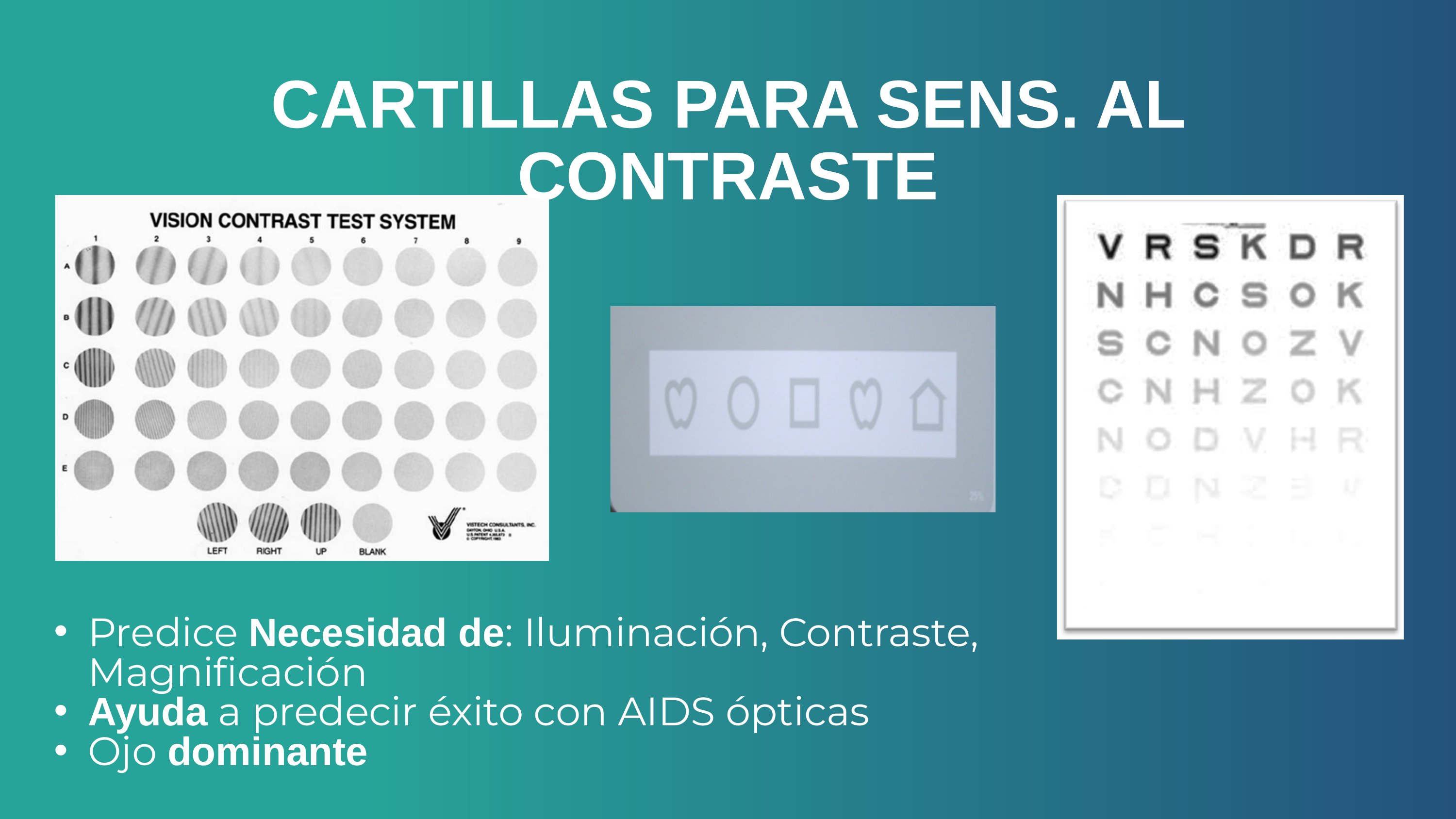

CARTILLAS PARA SENS. AL CONTRASTE

Predice Necesidad de: Iluminación, Contraste, Magnificación
Ayuda a predecir éxito con AIDS ópticas
Ojo dominante